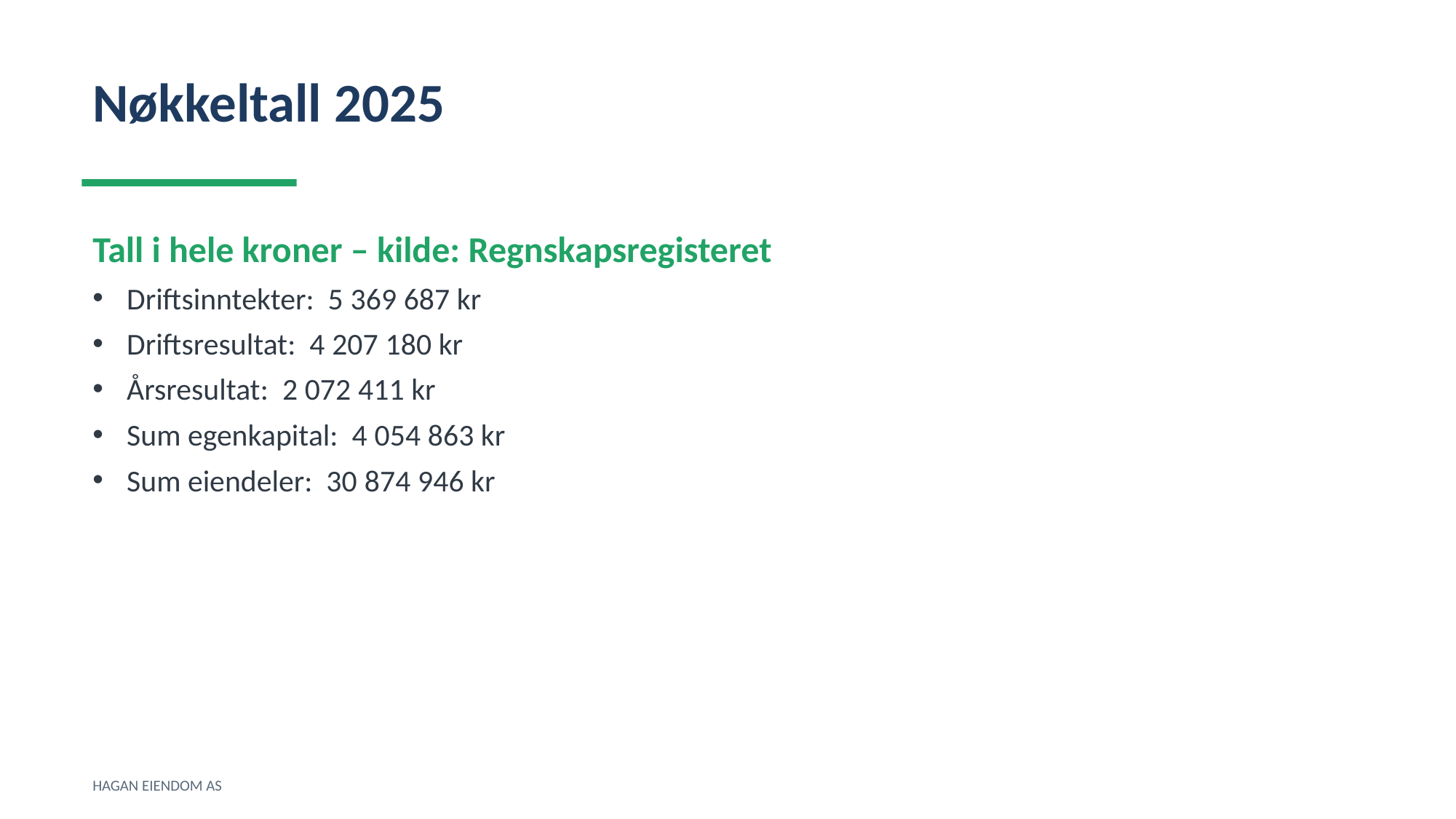

Nøkkeltall 2025

Tall i hele kroner – kilde: Regnskapsregisteret
Driftsinntekter:  5 369 687 kr
Driftsresultat:  4 207 180 kr
Årsresultat:  2 072 411 kr
Sum egenkapital:  4 054 863 kr
Sum eiendeler:  30 874 946 kr
HAGAN EIENDOM AS